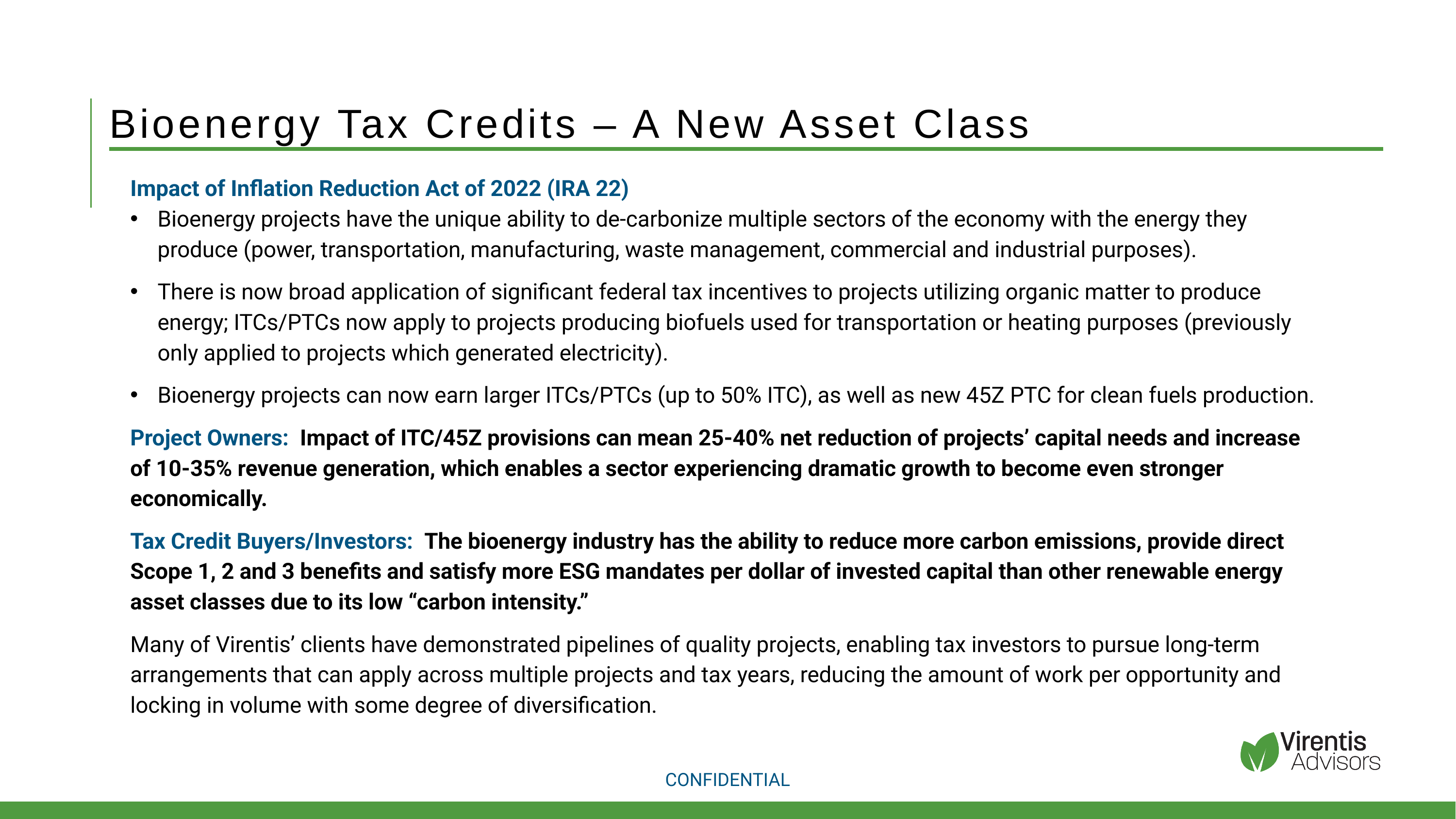

Bioenergy Tax Credits – A New Asset Class
Impact of Inflation Reduction Act of 2022 (IRA 22)
Bioenergy projects have the unique ability to de-carbonize multiple sectors of the economy with the energy they produce (power, transportation, manufacturing, waste management, commercial and industrial purposes).
There is now broad application of significant federal tax incentives to projects utilizing organic matter to produce energy; ITCs/PTCs now apply to projects producing biofuels used for transportation or heating purposes (previously only applied to projects which generated electricity).
Bioenergy projects can now earn larger ITCs/PTCs (up to 50% ITC), as well as new 45Z PTC for clean fuels production.
Project Owners:  Impact of ITC/45Z provisions can mean 25-40% net reduction of projects’ capital needs and increase of 10-35% revenue generation, which enables a sector experiencing dramatic growth to become even stronger economically.
Tax Credit Buyers/Investors:  The bioenergy industry has the ability to reduce more carbon emissions, provide direct Scope 1, 2 and 3 benefits and satisfy more ESG mandates per dollar of invested capital than other renewable energy asset classes due to its low “carbon intensity.”
Many of Virentis’ clients have demonstrated pipelines of quality projects, enabling tax investors to pursue long-term arrangements that can apply across multiple projects and tax years, reducing the amount of work per opportunity and locking in volume with some degree of diversification.